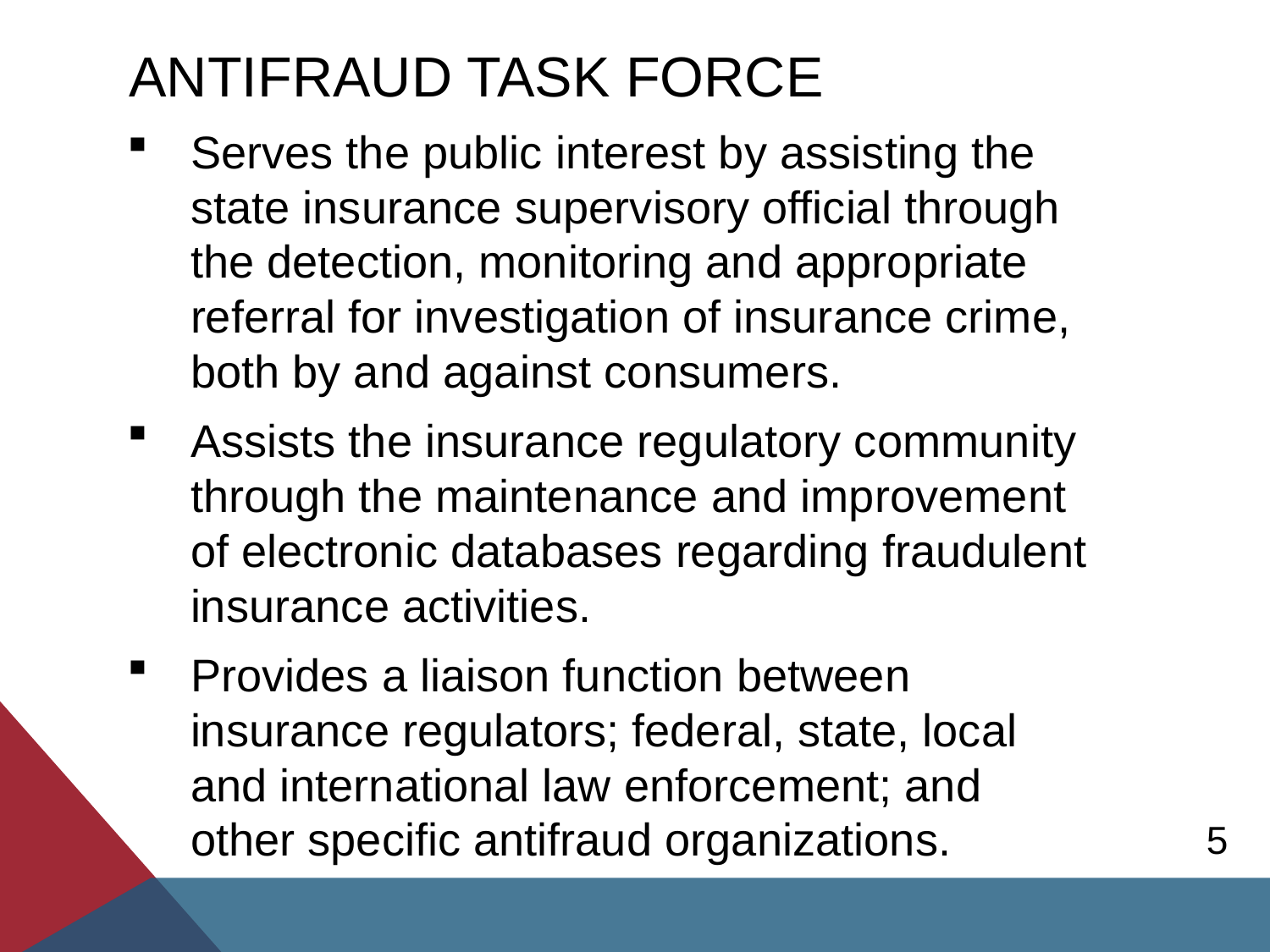

# Antifraud task force
Serves the public interest by assisting the state insurance supervisory official through the detection, monitoring and appropriate referral for investigation of insurance crime, both by and against consumers.
Assists the insurance regulatory community through the maintenance and improvement of electronic databases regarding fraudulent insurance activities.
Provides a liaison function between insurance regulators; federal, state, local and international law enforcement; and other specific antifraud organizations.
5